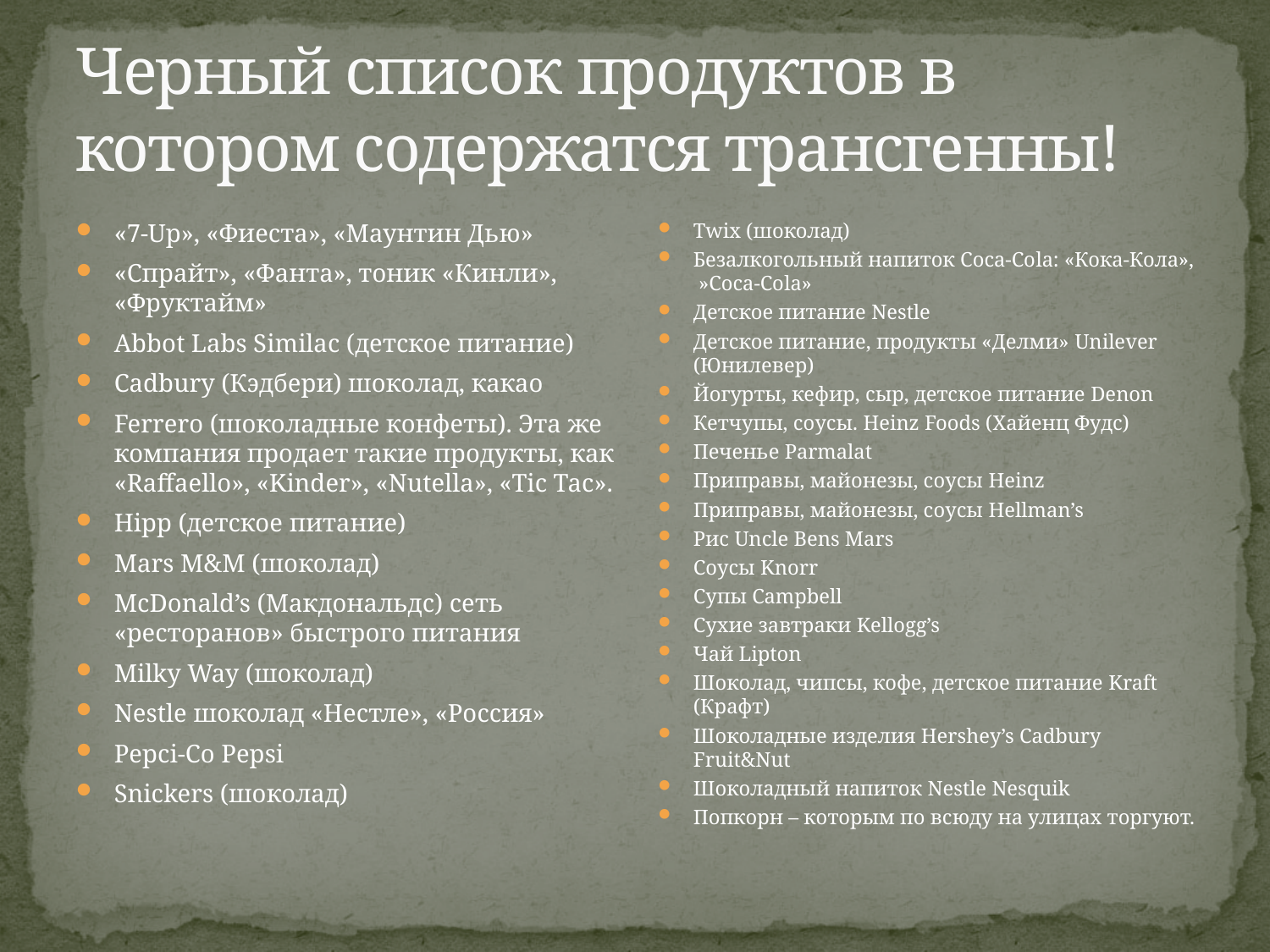

# Черный список продуктов в котором содержатся трансгенны!
«7-Up», «Фиеста», «Маунтин Дью»
«Спрайт», «Фанта», тоник «Кинли», «Фруктайм»
Abbot Labs Similac (детское питание)
Cadbury (Кэдбери) шоколад, какао
Ferrero (шоколадные конфеты). Эта же компания продает такие продукты, как «Raffaello», «Kinder», «Nutella», «Tic Tac».
Hipp (детское питание)
Mars M&M (шоколад)
McDonald’s (Макдональдс) сеть «ресторанов» быстрого питания
Milky Way (шоколад)
Nestle шоколад «Нестле», «Россия»
Pepci-Со Pepsi
Snickers (шоколад)
Twix (шоколад)
Безалкогольный напиток Соса-Соla: «Кока-Кола»,  »Соса-Соla»
Детское питание Nestle
Детское питание, продукты «Делми» Unilever (Юнилевер)
Йогурты, кефир, сыр, детское питание Denon
Кетчупы, соусы. Heinz Foods (Хайенц Фудс)
Печенье Parmalat
Приправы, майонезы, соусы Heinz
Приправы, майонезы, соусы Hellman’s
Рис Uncle Bens Mars
Соусы Knorr
Супы Campbell
Сухие завтраки Kellogg’s
Чай Lipton
Шоколад, чипсы, кофе, детское питание Kraft (Крафт)
Шоколадные изделия Hershey’s Cadbury Fruit&Nut
Шоколадный напиток Nestle Nesquik
Попкорн – которым по всюду на улицах торгуют.